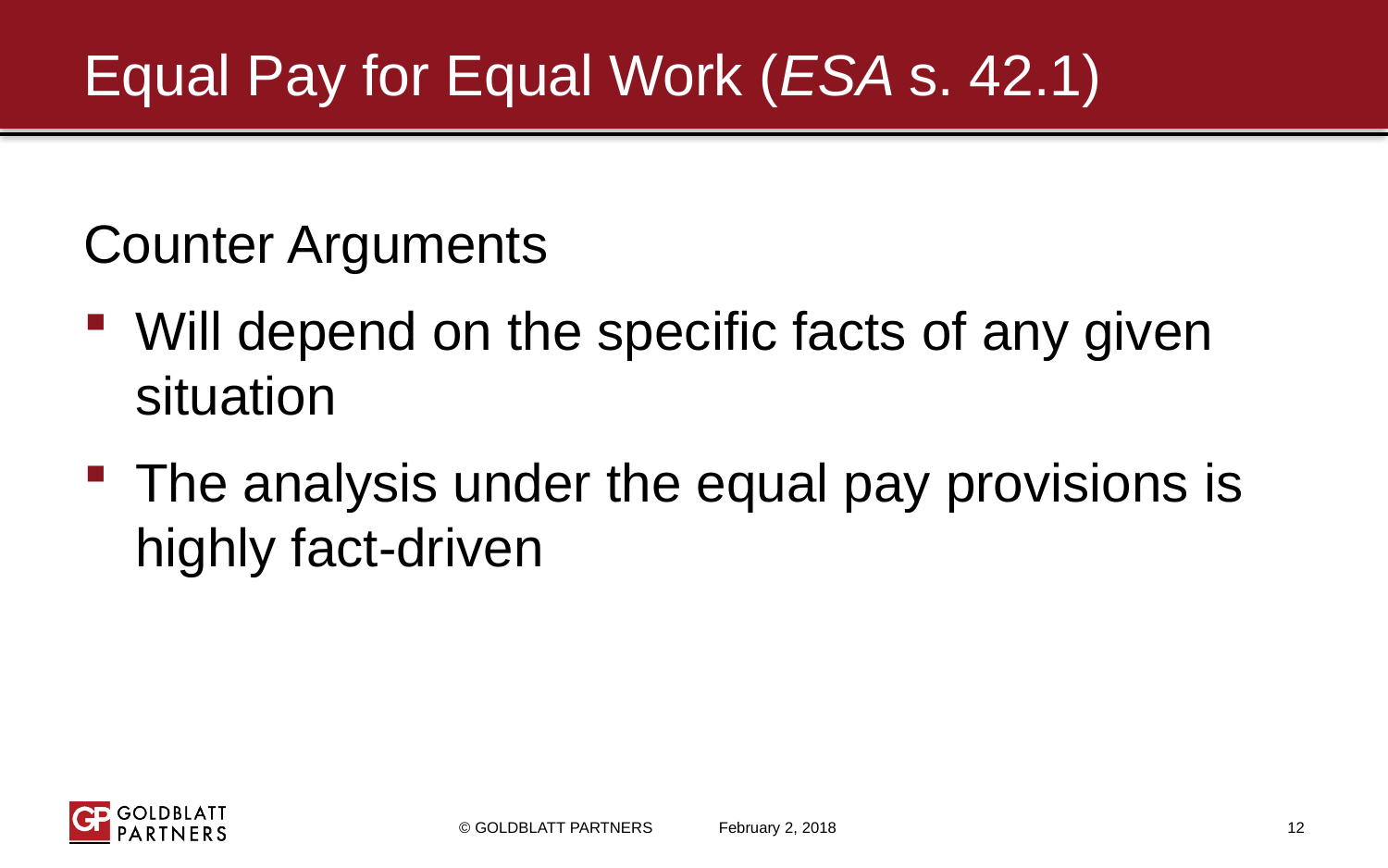

# Equal Pay for Equal Work (ESA s. 42.1)
Counter Arguments
Will depend on the specific facts of any given situation
The analysis under the equal pay provisions is highly fact-driven

© GOLDBLATT PARTNERS
February 2, 2018
12